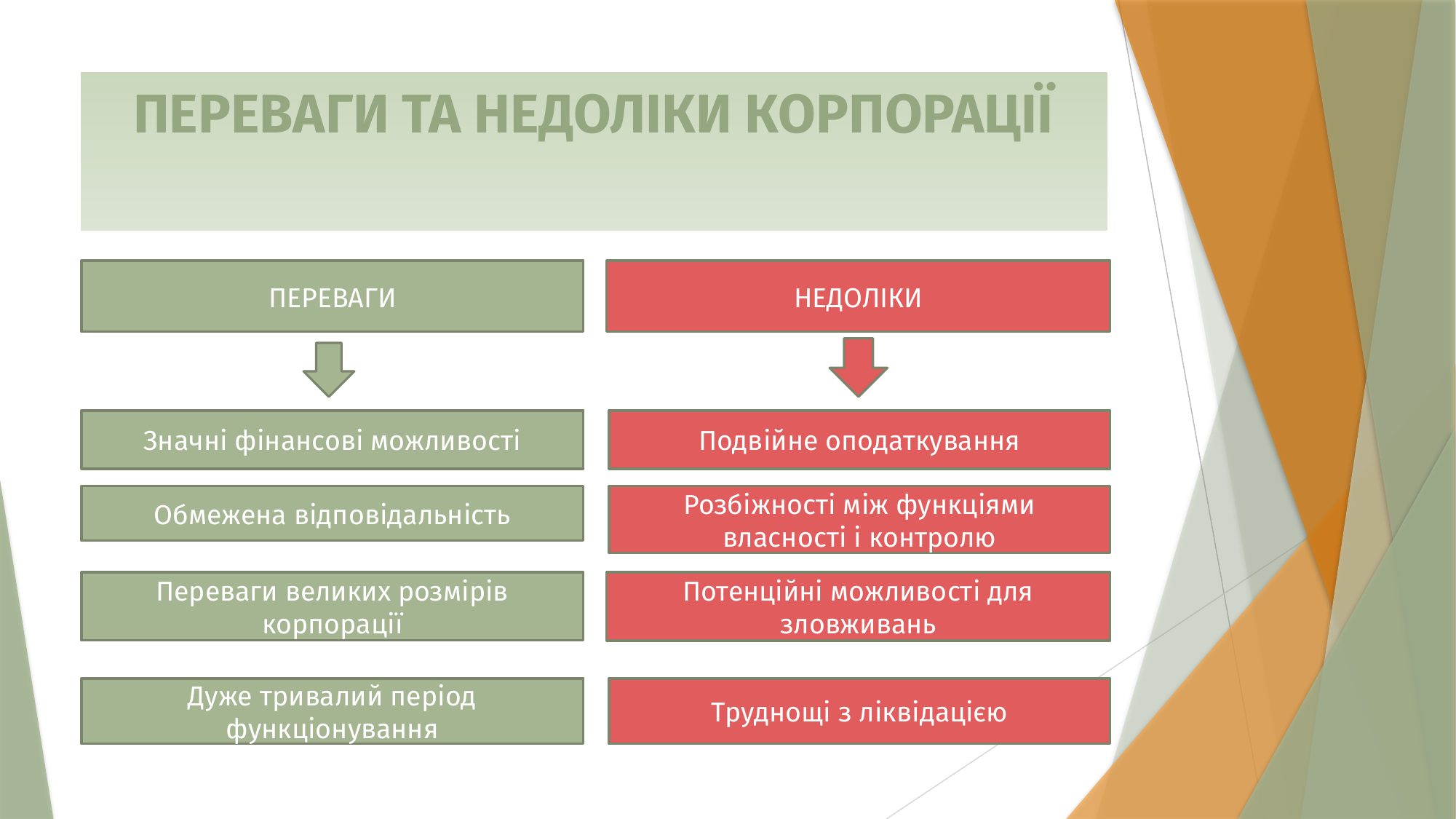

# Переваги та недоліки корпорації

ПЕРЕВАГИ
НЕДОЛІКИ

Значні фінансові можливості
Подвійне оподаткування
Обмежена відповідальність
Розбіжності між функціями власності і контролю
Переваги великих розмірів корпорації
Потенційні можливості для зловживань
Дуже тривалий період функціонування
Труднощі з ліквідацією